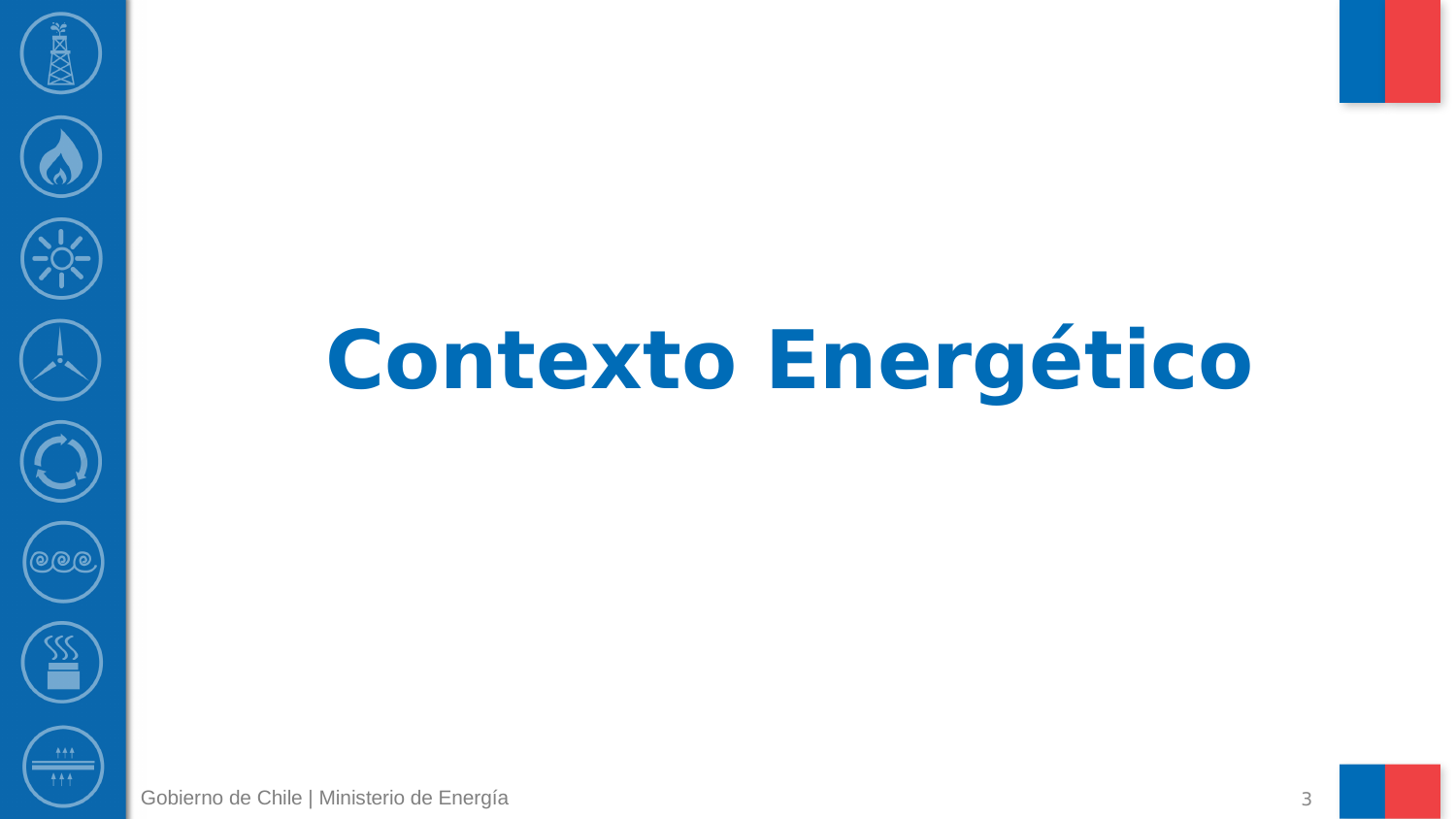

# Contexto Energético
Gobierno de Chile | Ministerio de Energía
3